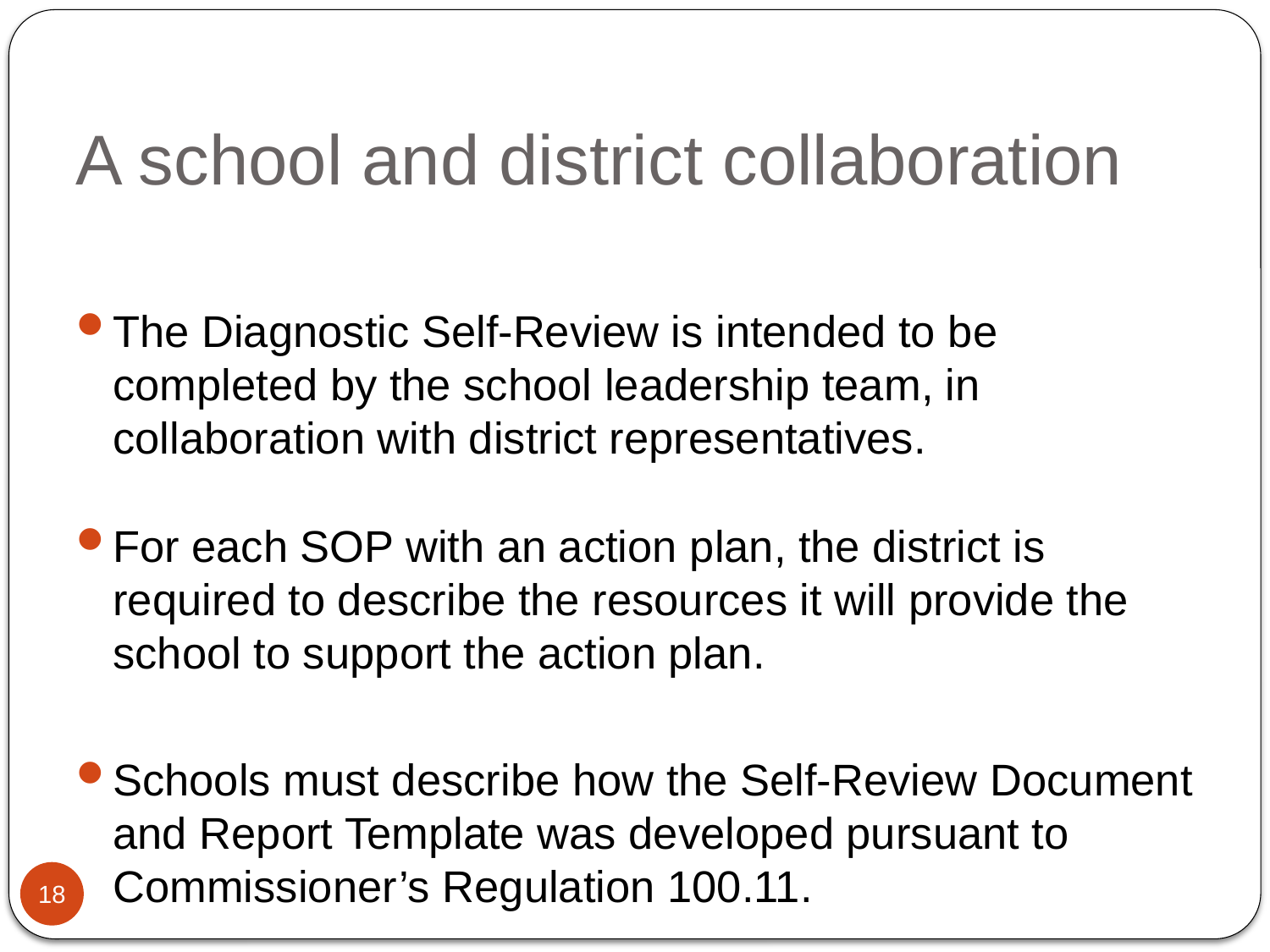

# A school and district collaboration
The Diagnostic Self-Review is intended to be completed by the school leadership team, in collaboration with district representatives.

For each SOP with an action plan, the district is required to describe the resources it will provide the school to support the action plan.

Schools must describe how the Self-Review Document and Report Template was developed pursuant to Commissioner’s Regulation 100.11.
18